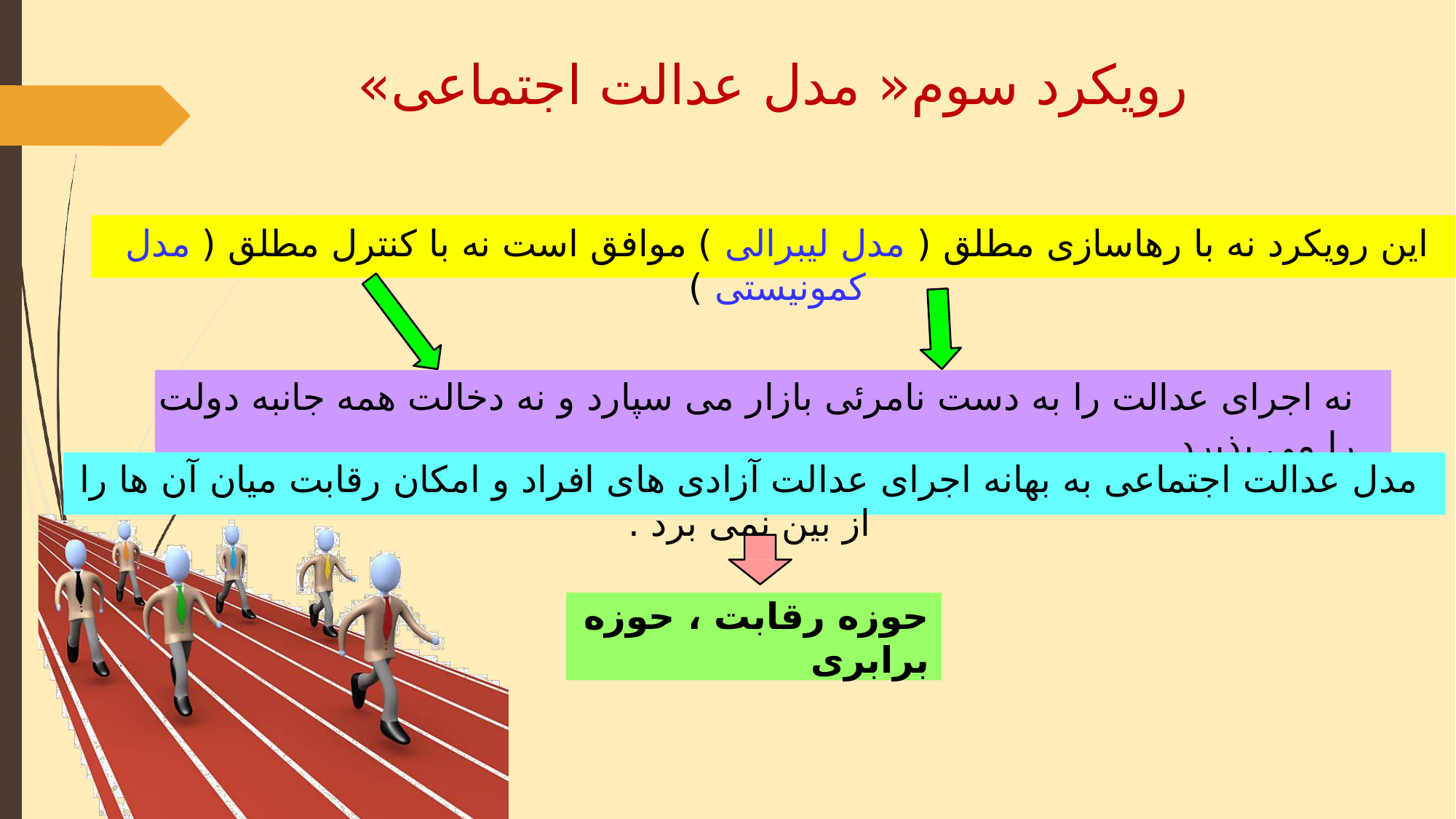

رویکرد سوم« مدل عدالت اجتماعی»

# این رویکرد نه با رهاسازی مطلق ( مدل لیبرالی ) موافق است نه با کنترل مطلق ( مدل کمونیستی )

نه اجرای عدالت را به دست نامرئی بازار می سپارد و نه دخالت همه جانبه دولت را می پذیرد .

مدل عدالت اجتماعی به بهانه اجرای عدالت آزادی های افراد و امکان رقابت میان آن ها را از بین نمی برد .

حوزه رقابت ، حوزه برابری